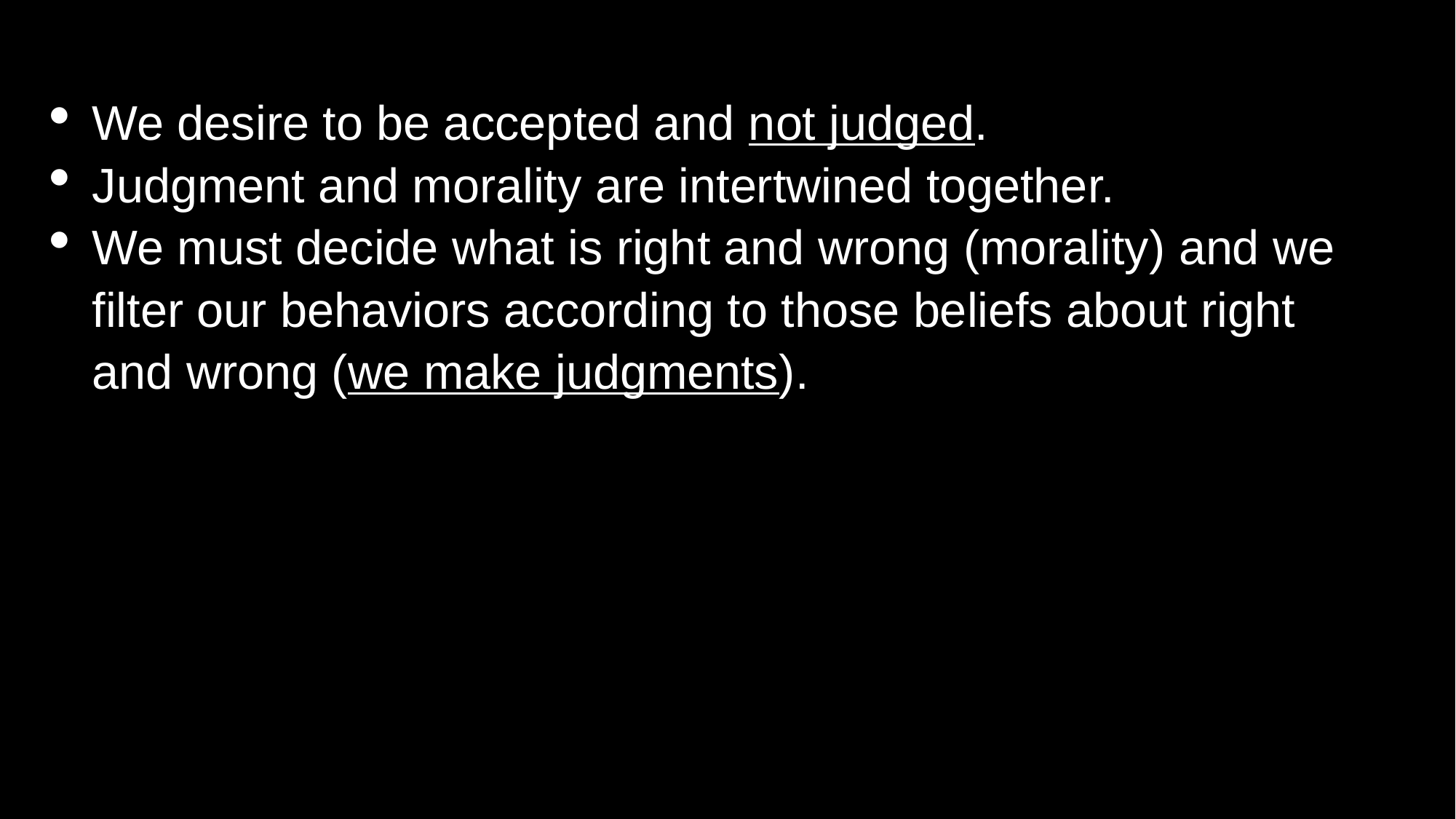

We desire to be accepted and not judged.
Judgment and morality are intertwined together.
We must decide what is right and wrong (morality) and we filter our behaviors according to those beliefs about right and wrong (we make judgments).